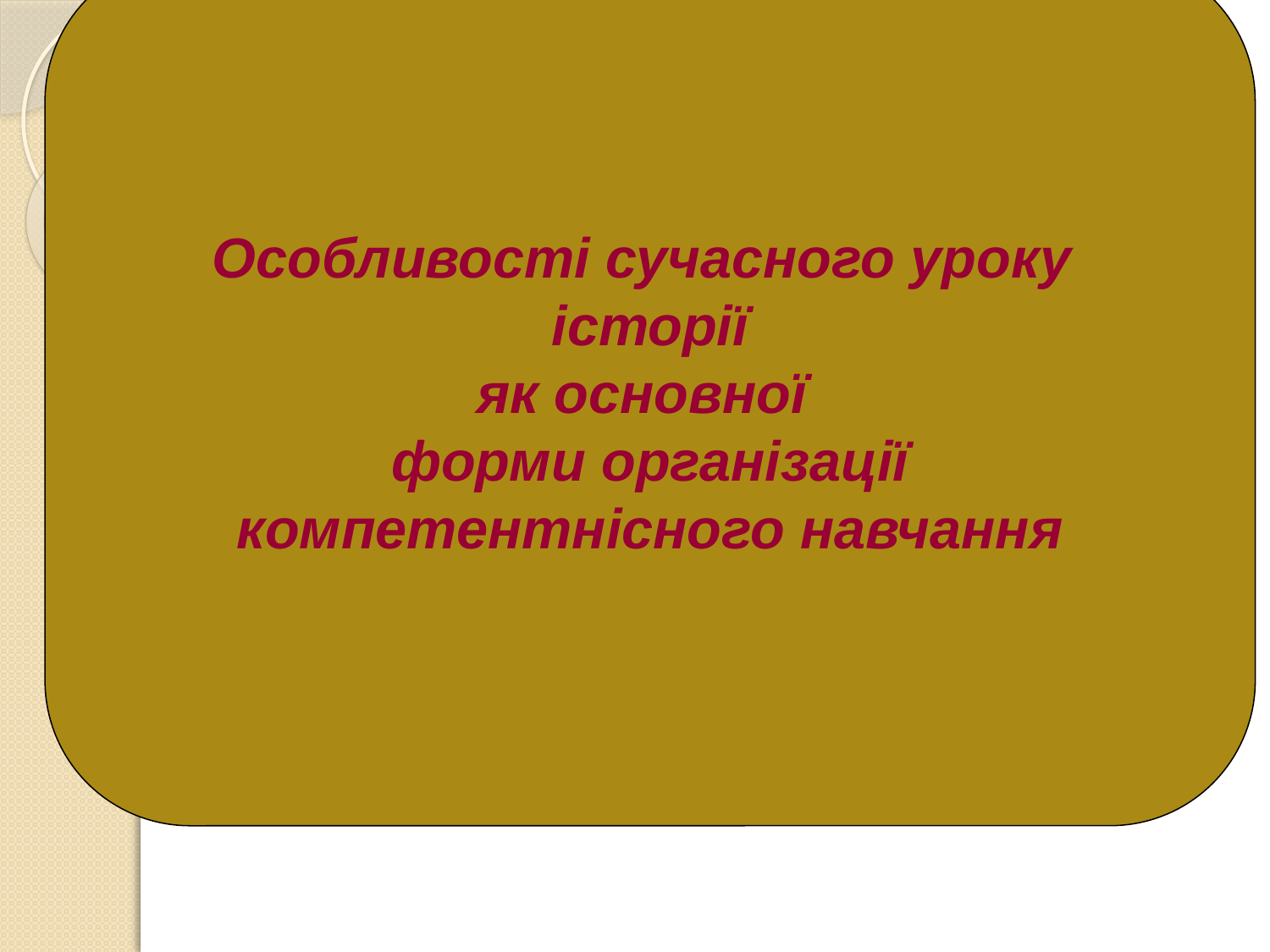

Особливості сучасного уроку
історії
як основної
форми організації
компетентнісного навчання